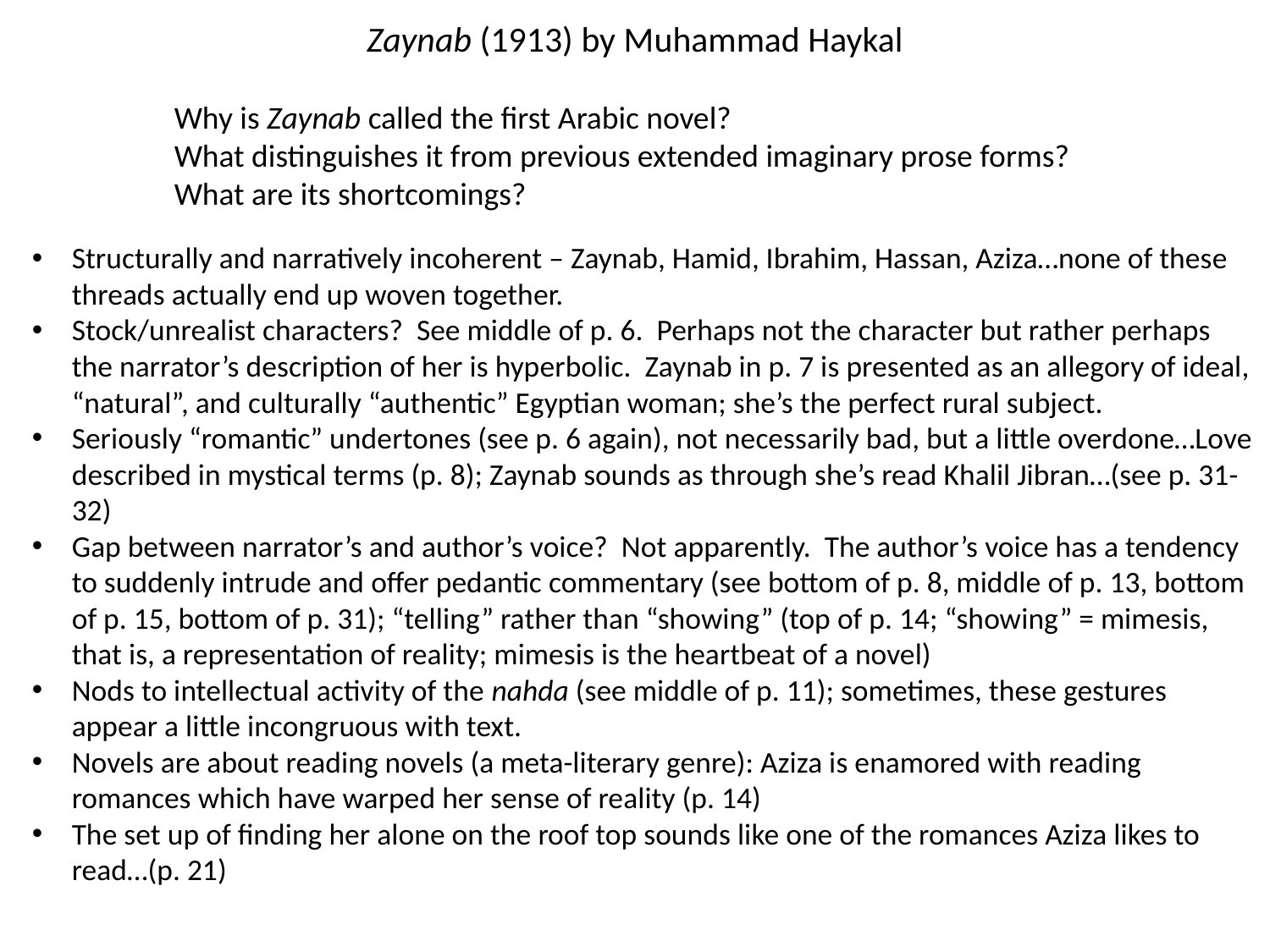

# Zaynab (1913) by Muhammad Haykal
Why is Zaynab called the first Arabic novel?
What distinguishes it from previous extended imaginary prose forms?
What are its shortcomings?
Structurally and narratively incoherent – Zaynab, Hamid, Ibrahim, Hassan, Aziza…none of these threads actually end up woven together.
Stock/unrealist characters?  See middle of p. 6.  Perhaps not the character but rather perhaps the narrator’s description of her is hyperbolic.  Zaynab in p. 7 is presented as an allegory of ideal, “natural”, and culturally “authentic” Egyptian woman; she’s the perfect rural subject.
Seriously “romantic” undertones (see p. 6 again), not necessarily bad, but a little overdone…Love described in mystical terms (p. 8); Zaynab sounds as through she’s read Khalil Jibran…(see p. 31-32)
Gap between narrator’s and author’s voice?  Not apparently.  The author’s voice has a tendency to suddenly intrude and offer pedantic commentary (see bottom of p. 8, middle of p. 13, bottom of p. 15, bottom of p. 31); “telling” rather than “showing” (top of p. 14; “showing” = mimesis, that is, a representation of reality; mimesis is the heartbeat of a novel)
Nods to intellectual activity of the nahda (see middle of p. 11); sometimes, these gestures appear a little incongruous with text.
Novels are about reading novels (a meta-literary genre): Aziza is enamored with reading romances which have warped her sense of reality (p. 14)
The set up of finding her alone on the roof top sounds like one of the romances Aziza likes to read…(p. 21)